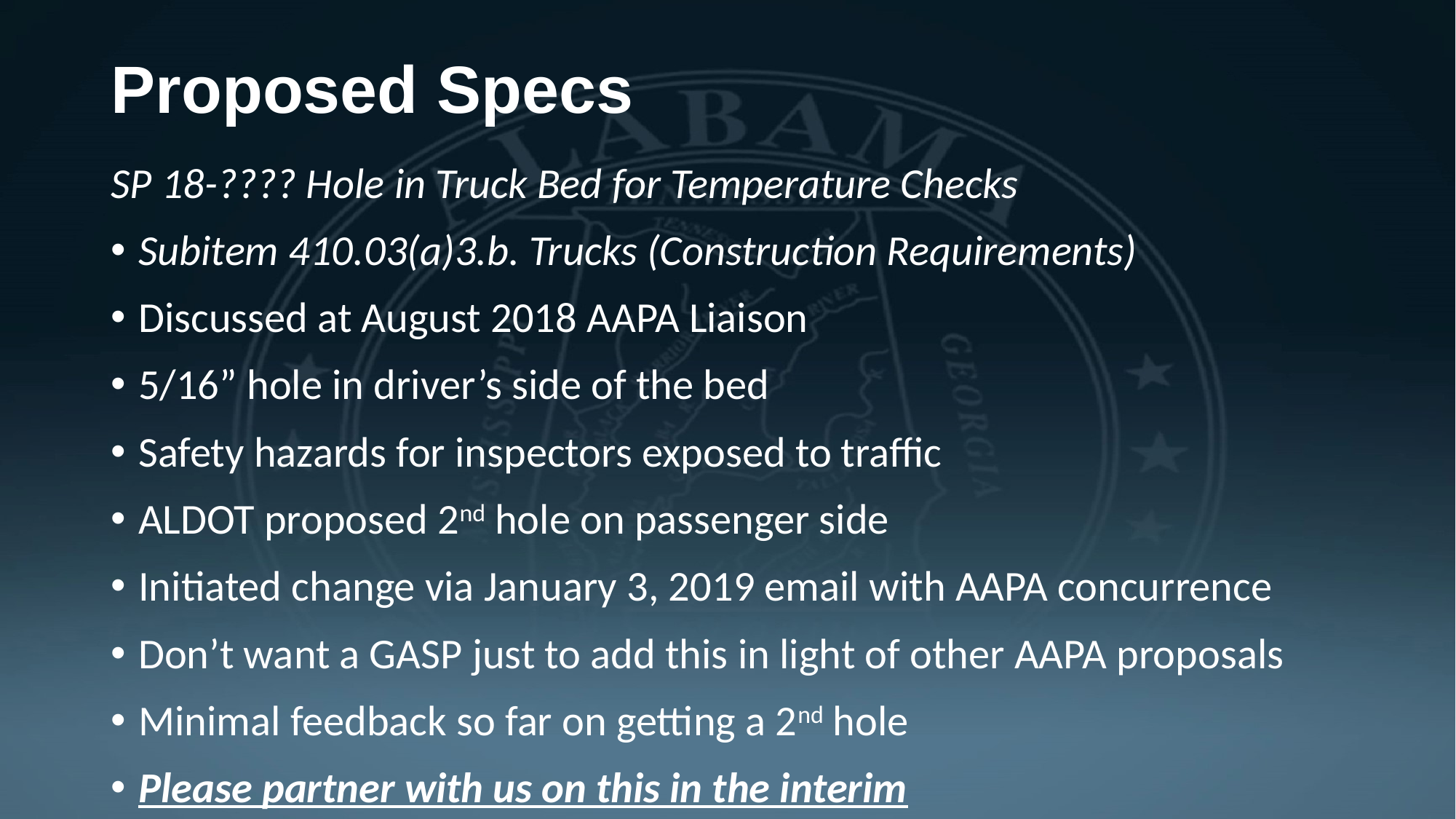

# Proposed Specs
SP 18-???? Hole in Truck Bed for Temperature Checks
Subitem 410.03(a)3.b. Trucks (Construction Requirements)
Discussed at August 2018 AAPA Liaison
5/16” hole in driver’s side of the bed
Safety hazards for inspectors exposed to traffic
ALDOT proposed 2nd hole on passenger side
Initiated change via January 3, 2019 email with AAPA concurrence
Don’t want a GASP just to add this in light of other AAPA proposals
Minimal feedback so far on getting a 2nd hole
Please partner with us on this in the interim